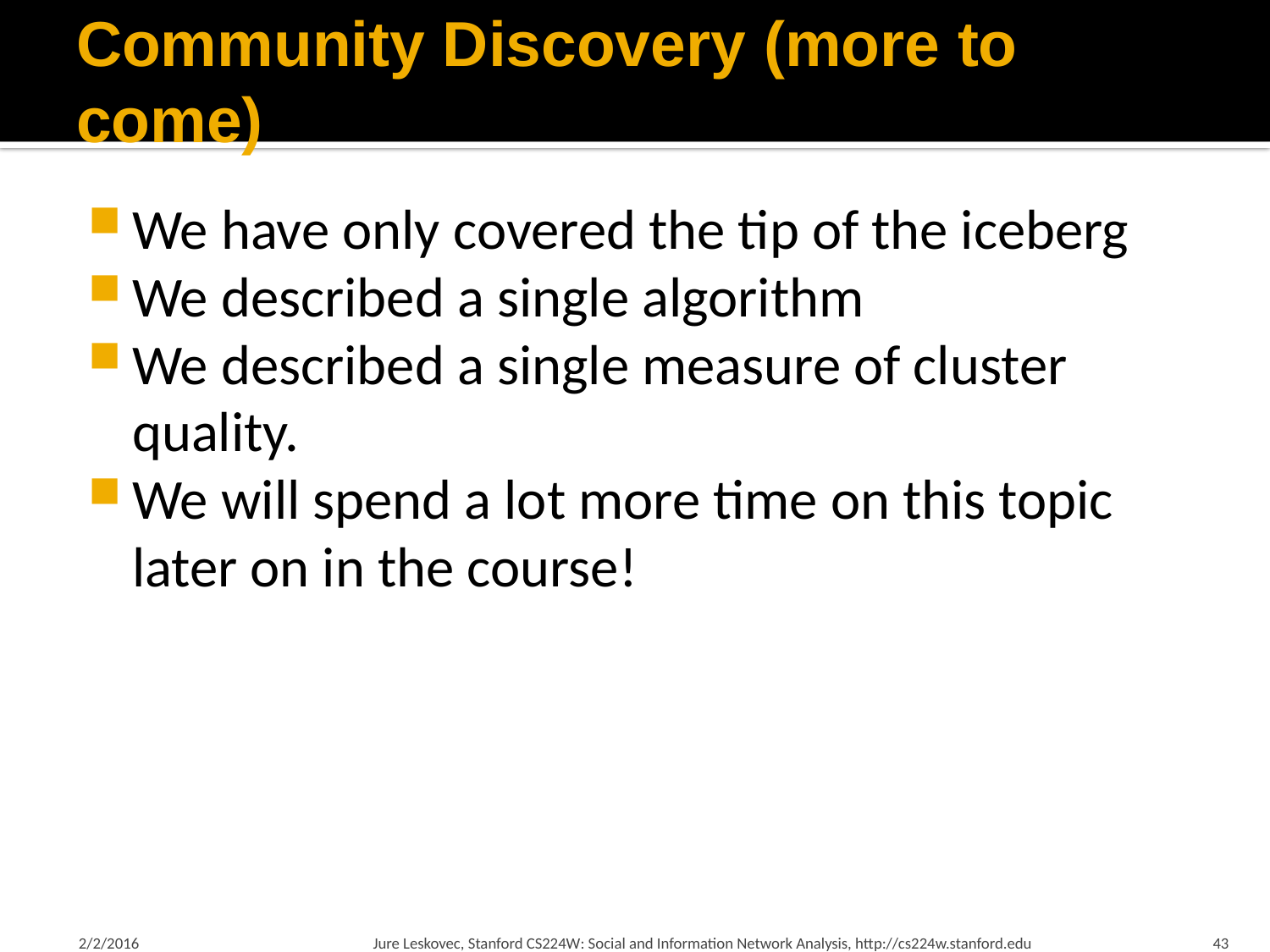

# Community Discovery (more to come)
We have only covered the tip of the iceberg
We described a single algorithm
We described a single measure of cluster quality.
We will spend a lot more time on this topic later on in the course!
2/2/2016
Jure Leskovec, Stanford CS224W: Social and Information Network Analysis, http://cs224w.stanford.edu
43